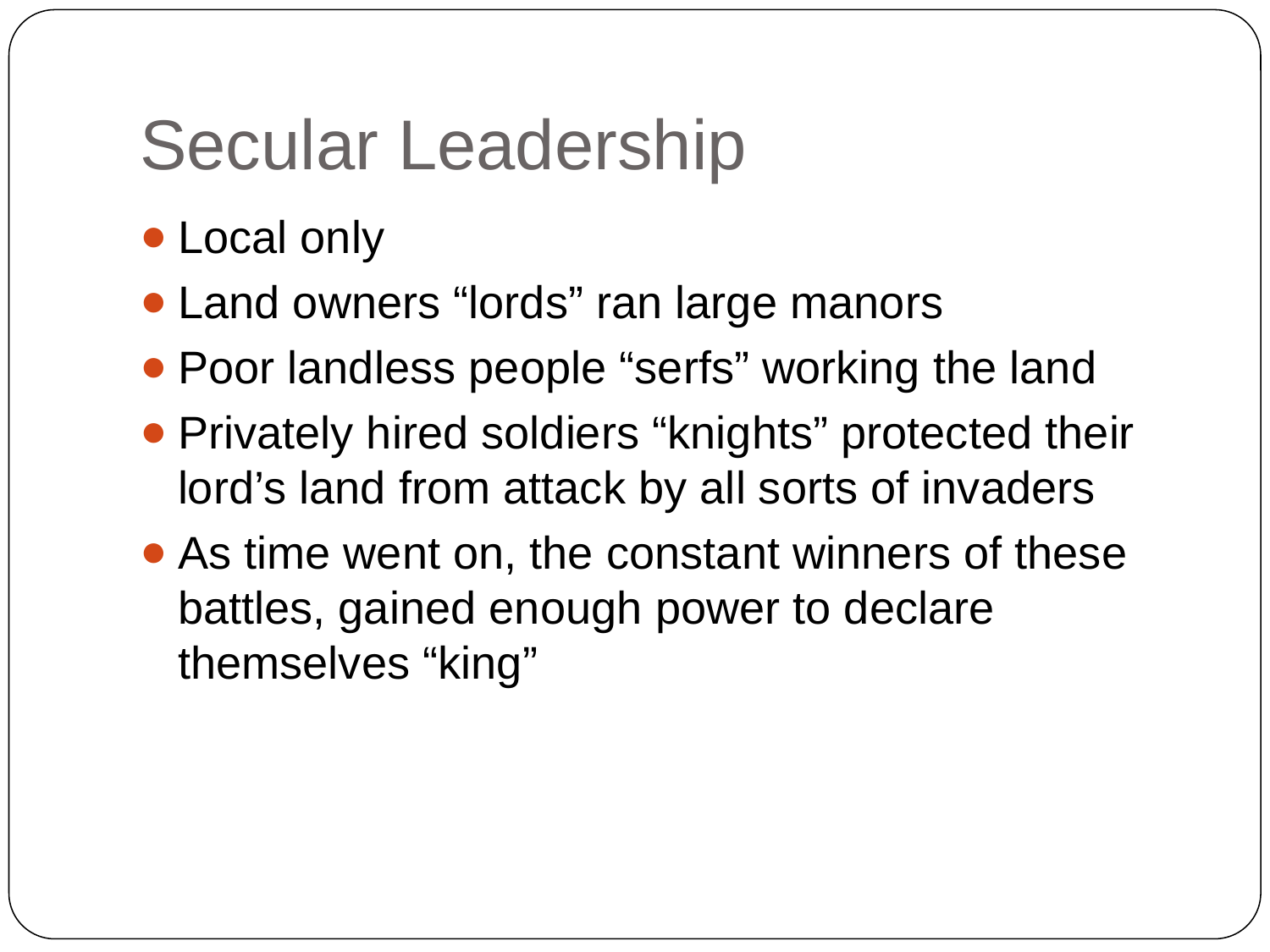

# Secular Leadership
Local only
Land owners “lords” ran large manors
Poor landless people “serfs” working the land
Privately hired soldiers “knights” protected their lord’s land from attack by all sorts of invaders
As time went on, the constant winners of these battles, gained enough power to declare themselves “king”